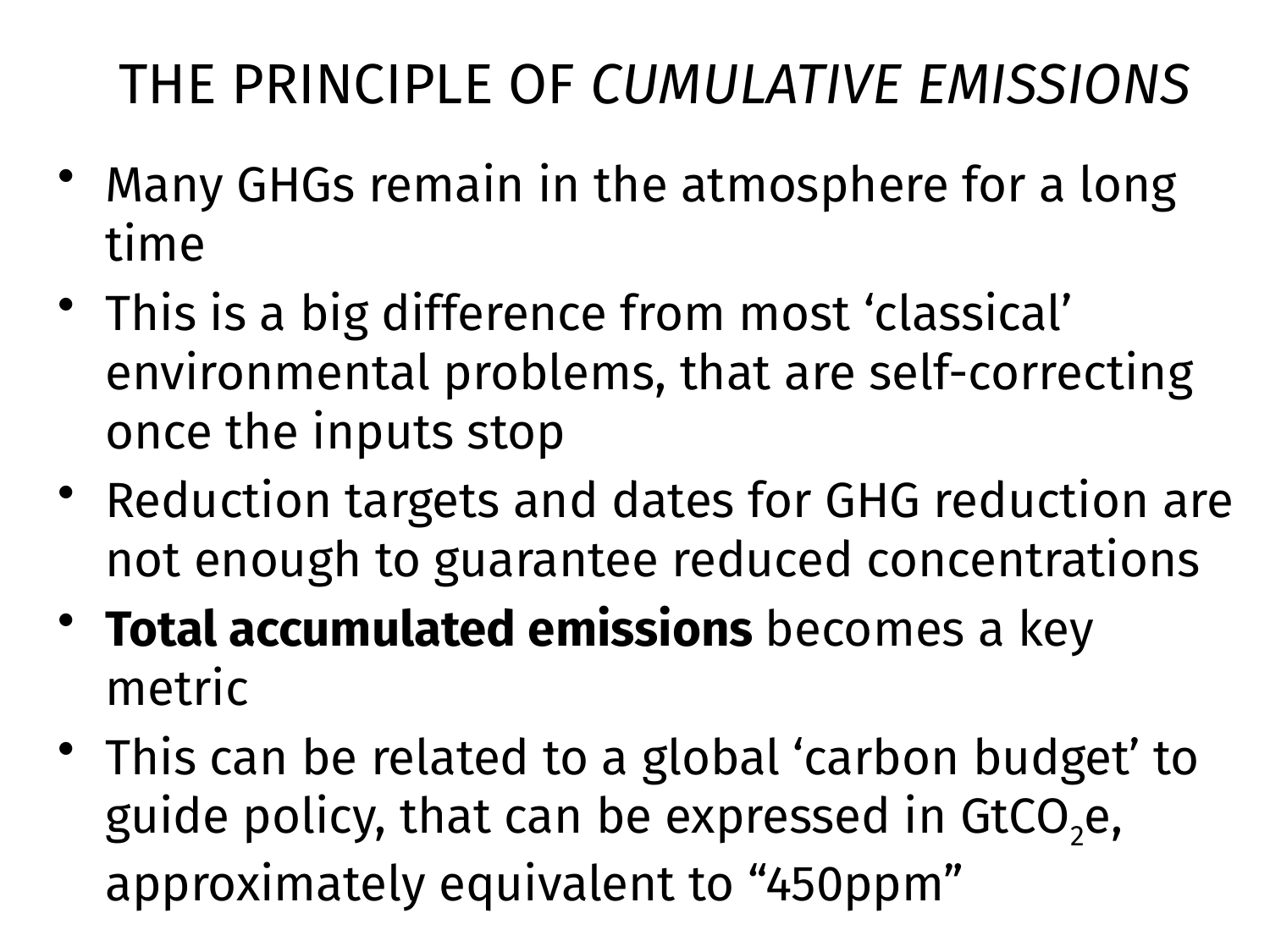

# THE PRINCIPLE OF CUMULATIVE EMISSIONS
Many GHGs remain in the atmosphere for a long time
This is a big difference from most ‘classical’ environmental problems, that are self-correcting once the inputs stop
Reduction targets and dates for GHG reduction are not enough to guarantee reduced concentrations
Total accumulated emissions becomes a key metric
This can be related to a global ‘carbon budget’ to guide policy, that can be expressed in GtCO2e, approximately equivalent to “450ppm”